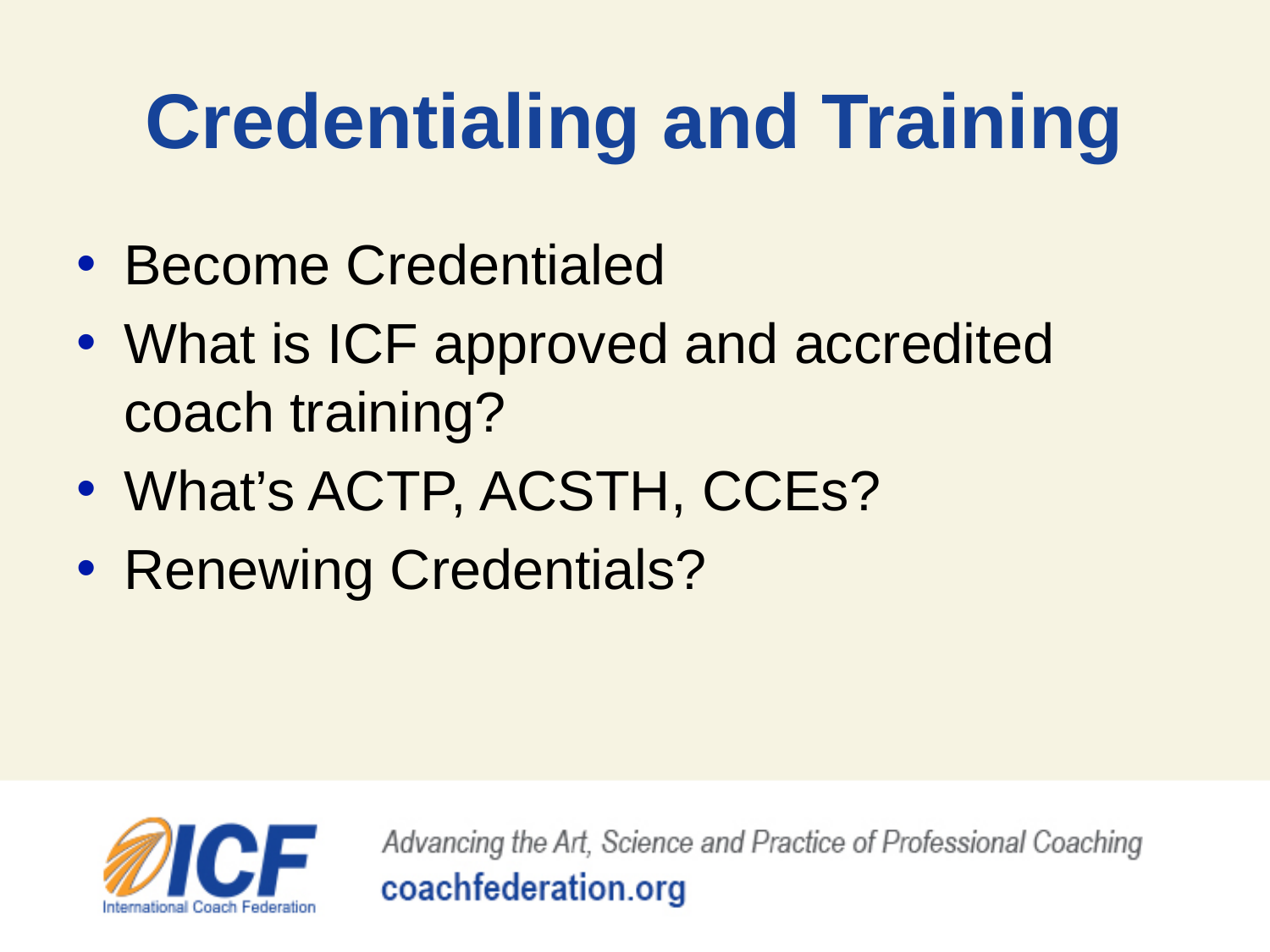

# Credentialing and Training
Become Credentialed
What is ICF approved and accredited coach training?
What’s ACTP, ACSTH, CCEs?
Renewing Credentials?